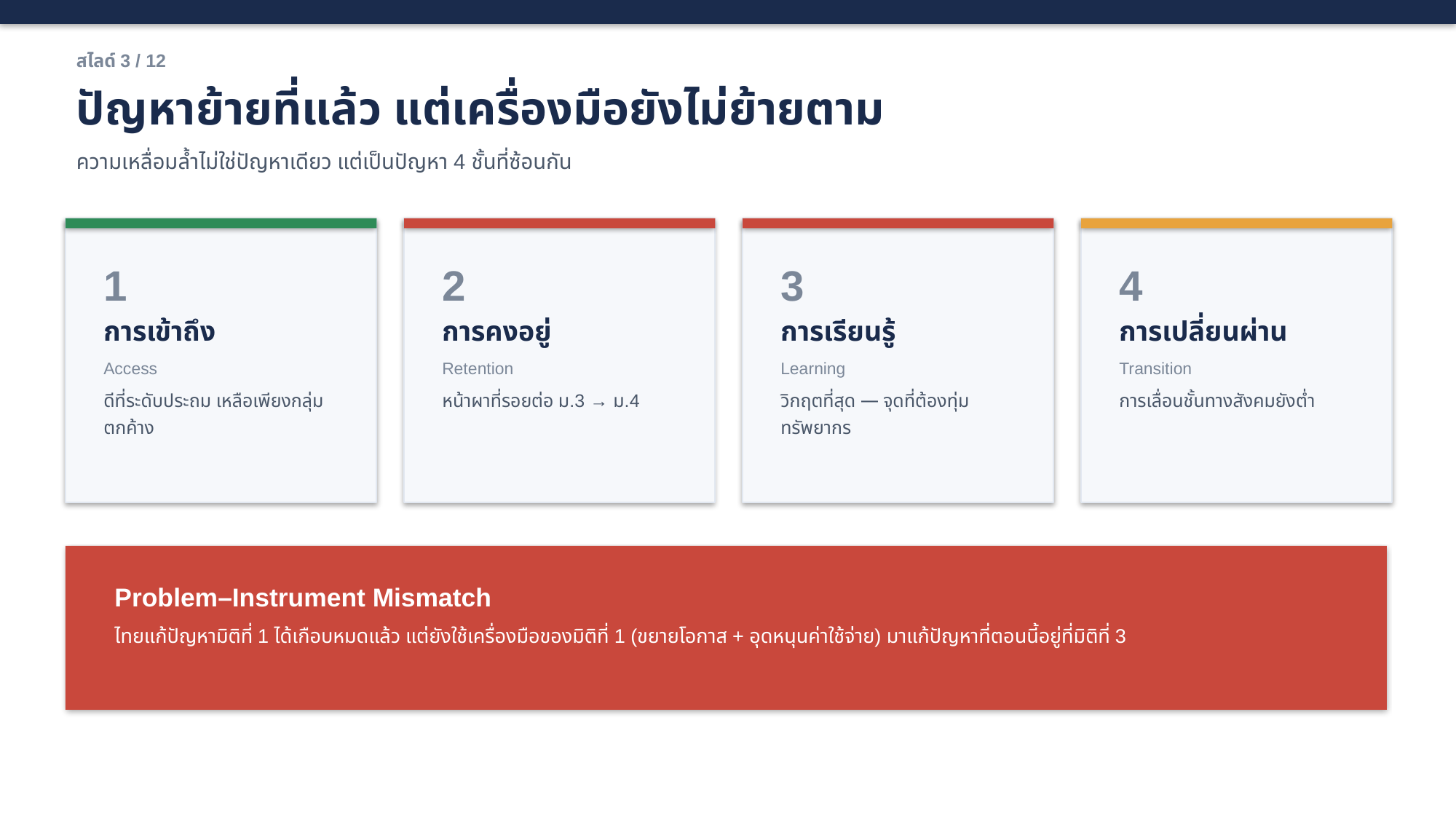

สไลด์ 3 / 12
ปัญหาย้ายที่แล้ว แต่เครื่องมือยังไม่ย้ายตาม
ความเหลื่อมล้ำไม่ใช่ปัญหาเดียว แต่เป็นปัญหา 4 ชั้นที่ซ้อนกัน

1
2
3
4
การเข้าถึง
Access
ดีที่ระดับประถม เหลือเพียงกลุ่มตกค้าง
การคงอยู่
Retention
หน้าผาที่รอยต่อ ม.3 → ม.4
การเรียนรู้
Learning
วิกฤตที่สุด — จุดที่ต้องทุ่มทรัพยากร
การเปลี่ยนผ่าน
Transition
การเลื่อนชั้นทางสังคมยังต่ำ

Problem–Instrument Mismatch
ไทยแก้ปัญหามิติที่ 1 ได้เกือบหมดแล้ว แต่ยังใช้เครื่องมือของมิติที่ 1 (ขยายโอกาส + อุดหนุนค่าใช้จ่าย) มาแก้ปัญหาที่ตอนนี้อยู่ที่มิติที่ 3